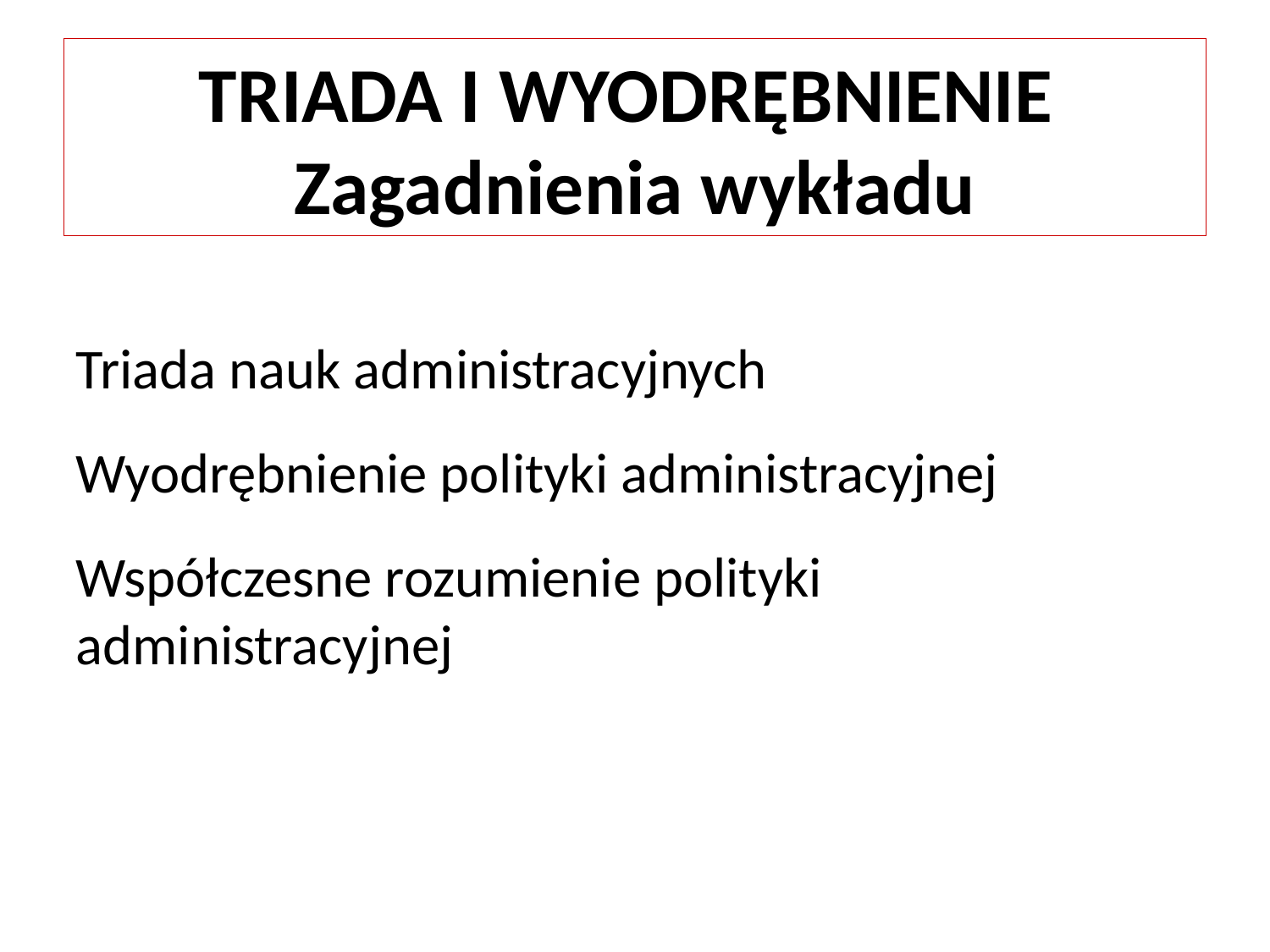

# TRIADA I WYODRĘBNIENIE Zagadnienia wykładu

Triada nauk administracyjnych
Wyodrębnienie polityki administracyjnej
Współczesne rozumienie polityki administracyjnej